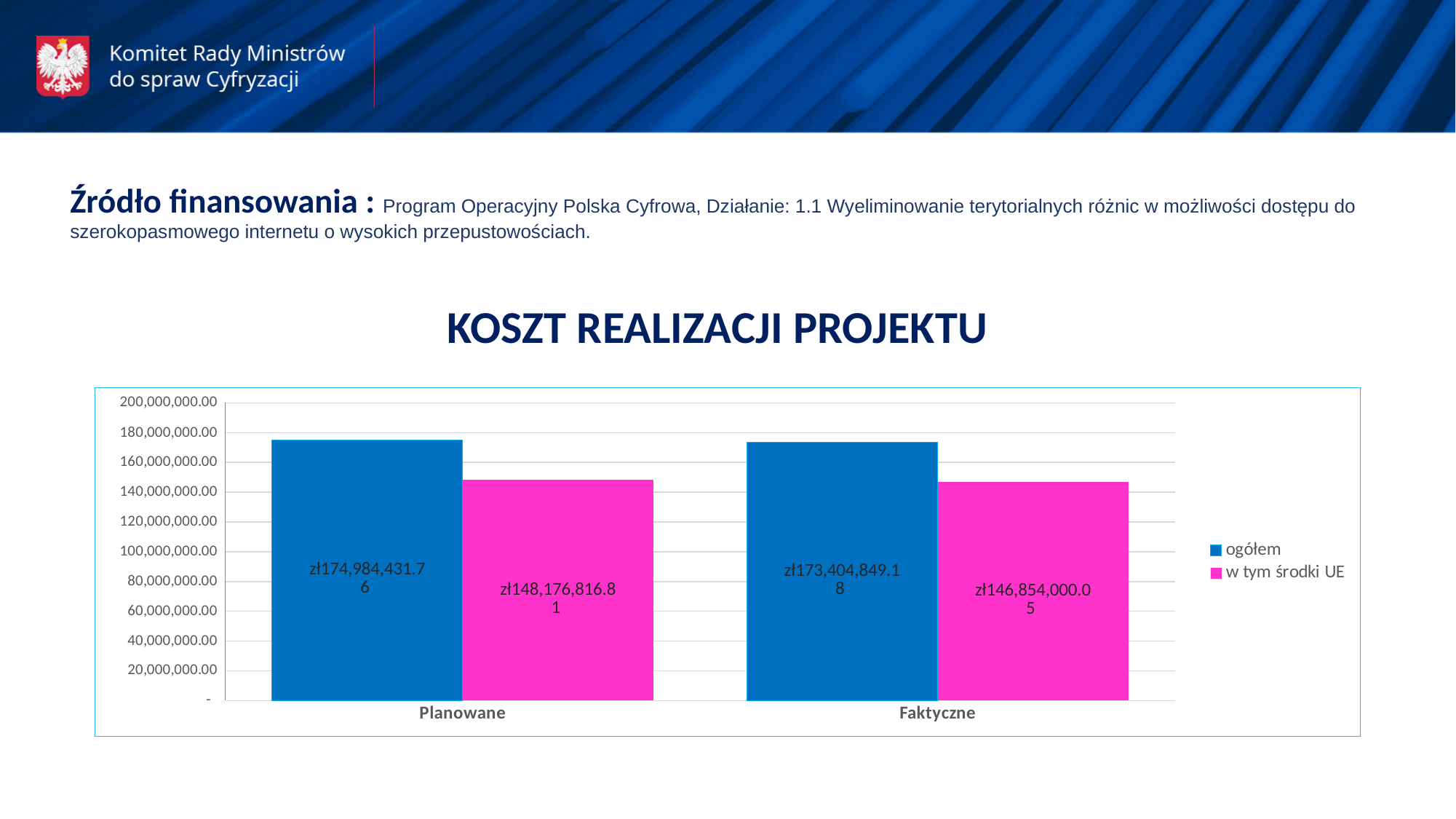

Źródło finansowania : Program Operacyjny Polska Cyfrowa, Działanie: 1.1 Wyeliminowanie terytorialnych różnic w możliwości dostępu do
szerokopasmowego internetu o wysokich przepustowościach.

KOSZT REALIZACJI PROJEKTU

### Chart

| Category | ogółem | w tym środki UE |
|---|---|---|
| Planowane | 174984431.76 | 148176816.81 |
| Faktyczne | 173404849.18 | 146854000.05 |